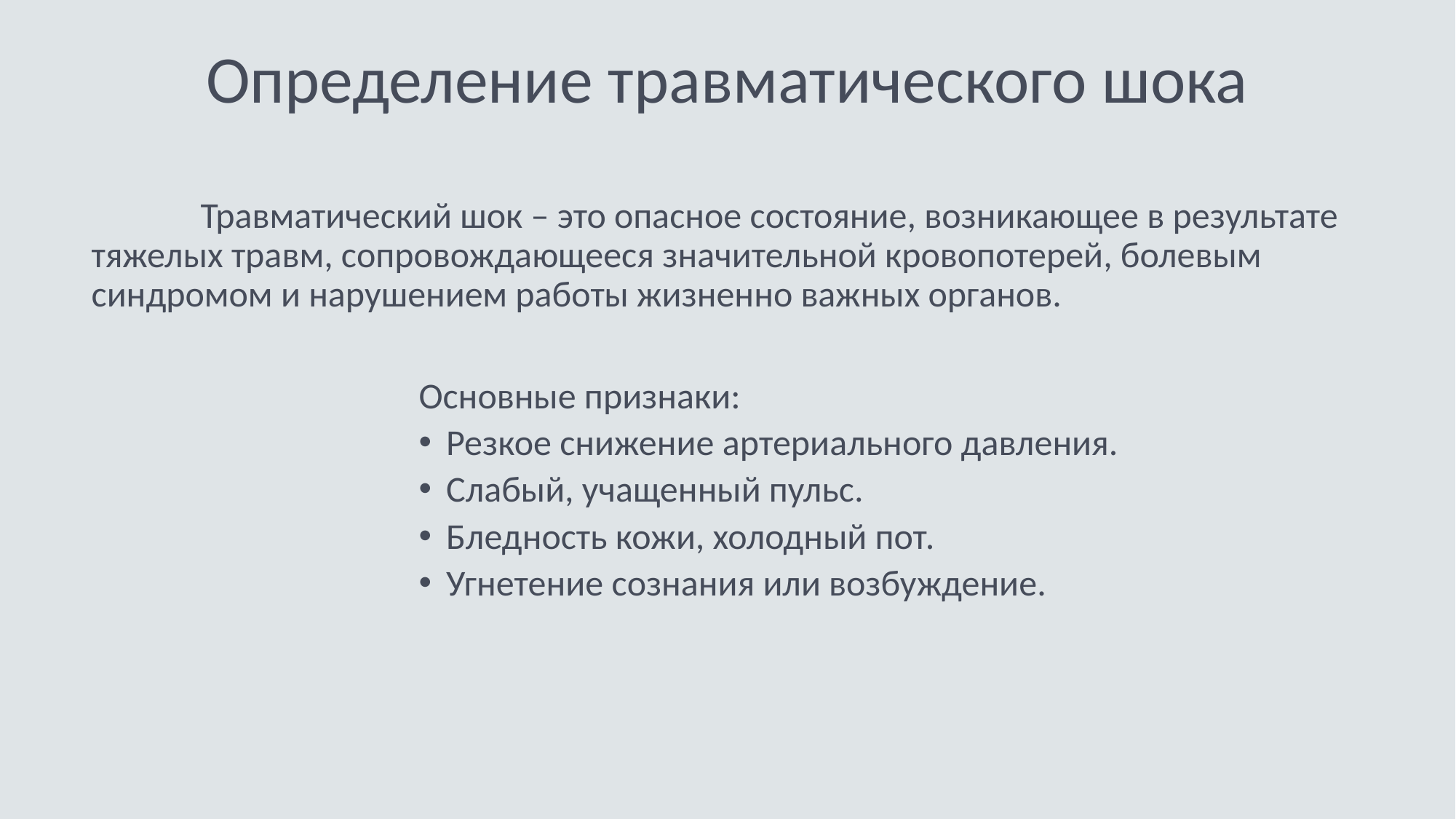

# Определение травматического шока
	Травматический шок – это опасное состояние, возникающее в результате тяжелых травм, сопровождающееся значительной кровопотерей, болевым синдромом и нарушением работы жизненно важных органов.

Основные признаки:
Резкое снижение артериального давления.
Слабый, учащенный пульс.
Бледность кожи, холодный пот.
Угнетение сознания или возбуждение.